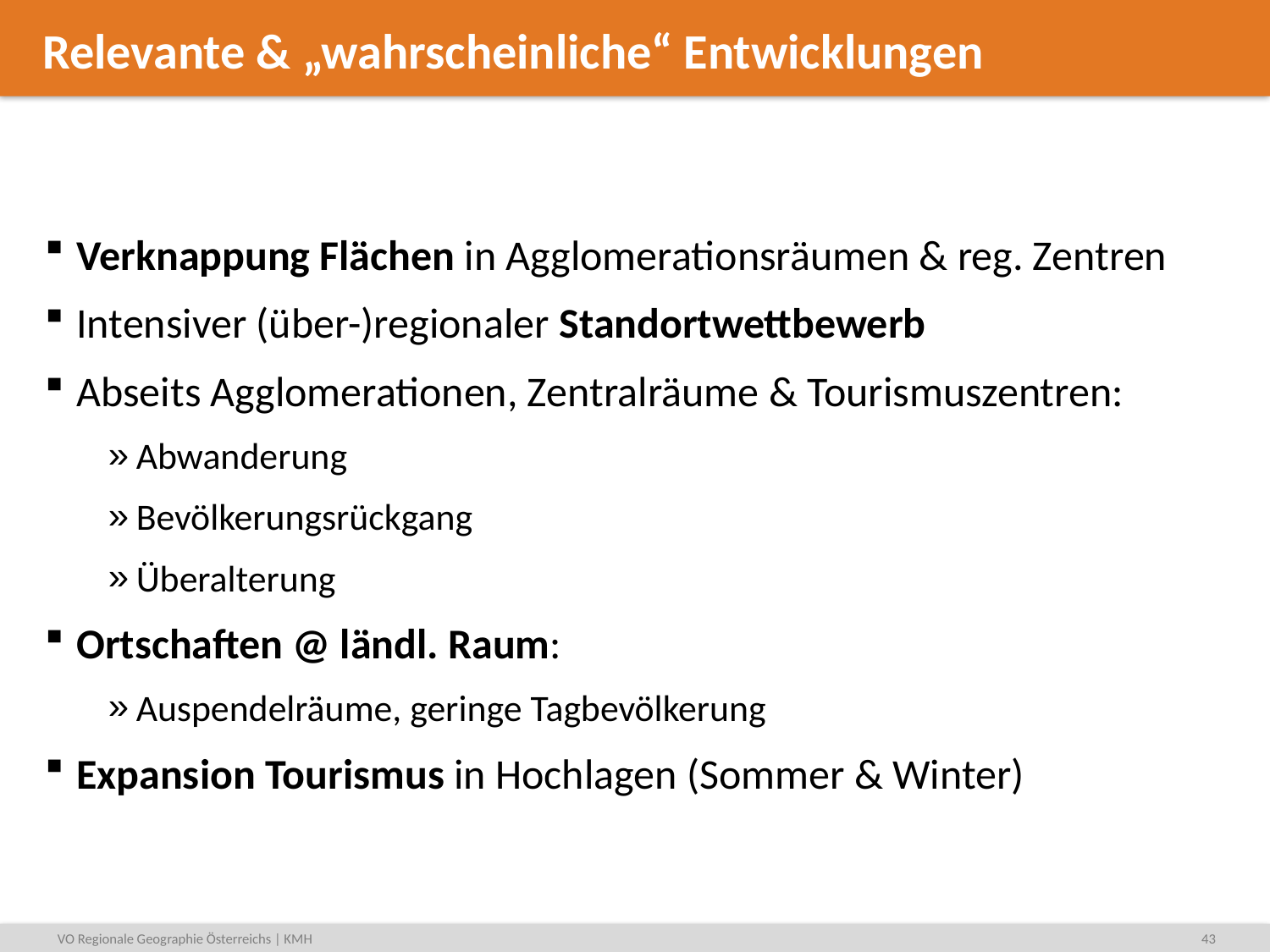

# Relevante & „wahrscheinliche“ Entwicklungen
Verknappung Flächen in Agglomerationsräumen & reg. Zentren
Intensiver (über-)regionaler Standortwettbewerb
Abseits Agglomerationen, Zentralräume & Tourismuszentren:
Abwanderung
Bevölkerungsrückgang
Überalterung
Ortschaften @ ländl. Raum:
Auspendelräume, geringe Tagbevölkerung
Expansion Tourismus in Hochlagen (Sommer & Winter)